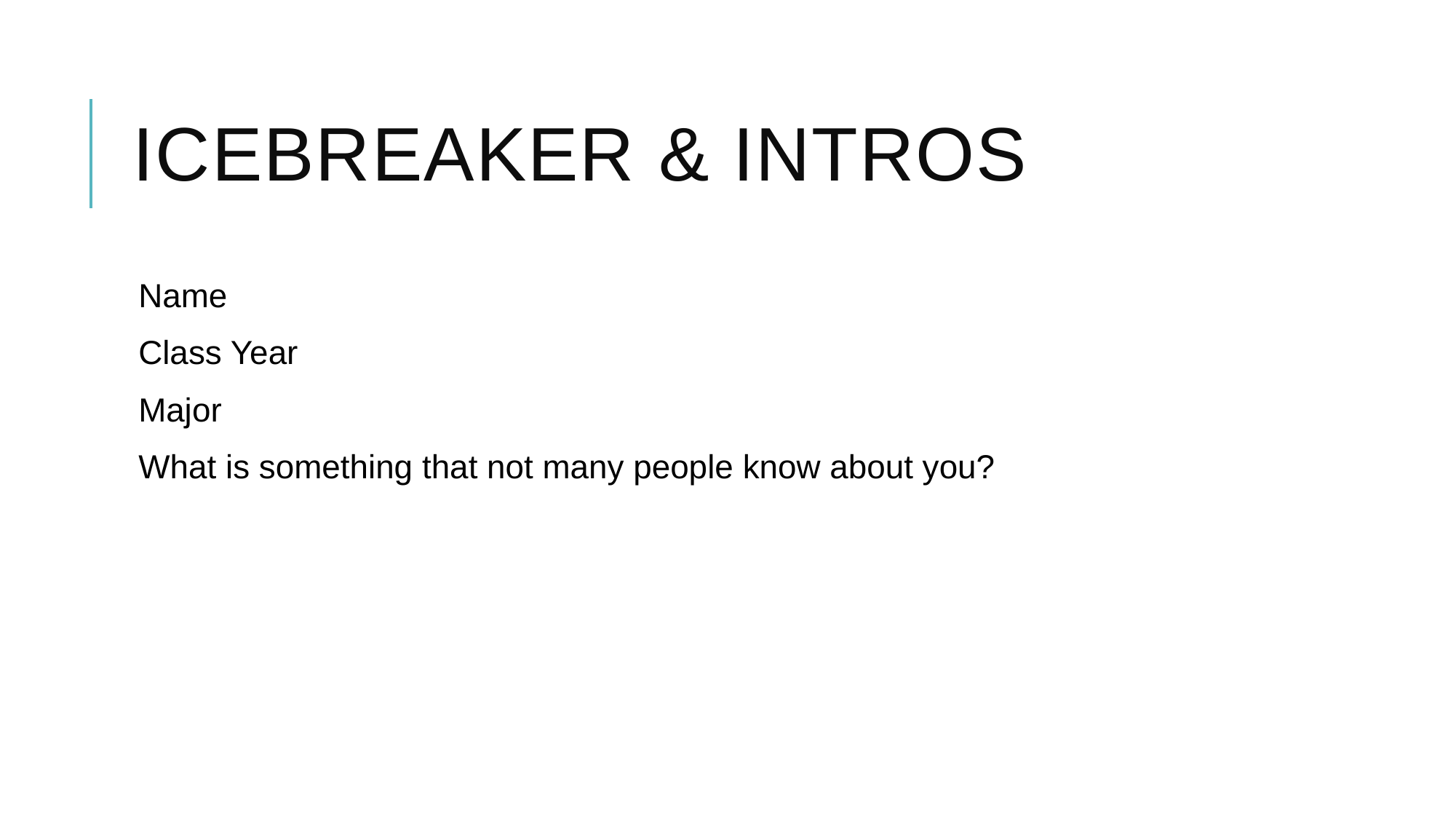

# Icebreaker & Intros
Name
Class Year
Major
What is something that not many people know about you?